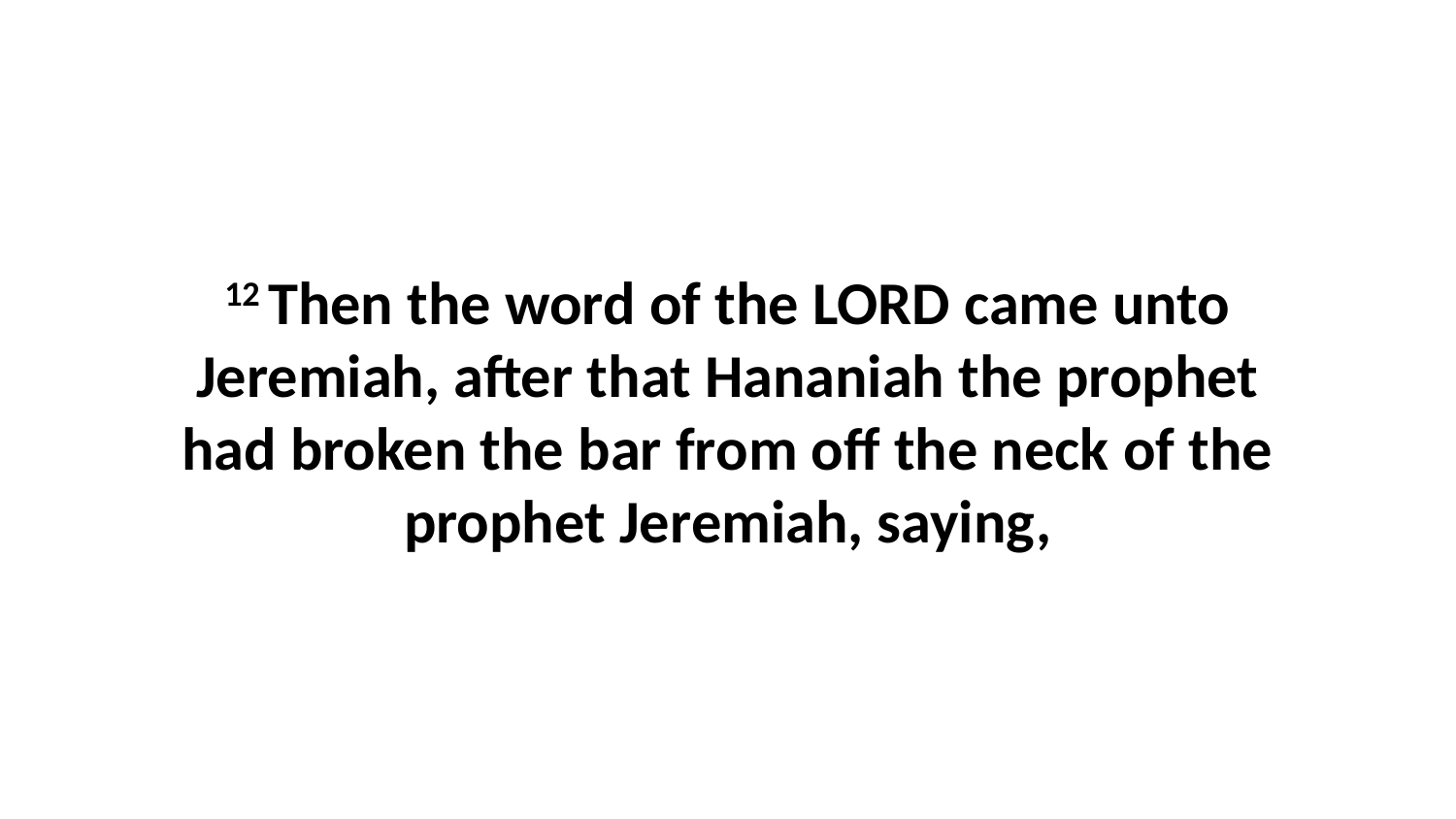

12 Then the word of the LORD came unto Jeremiah, after that Hananiah the prophet had broken the bar from off the neck of the prophet Jeremiah, saying,